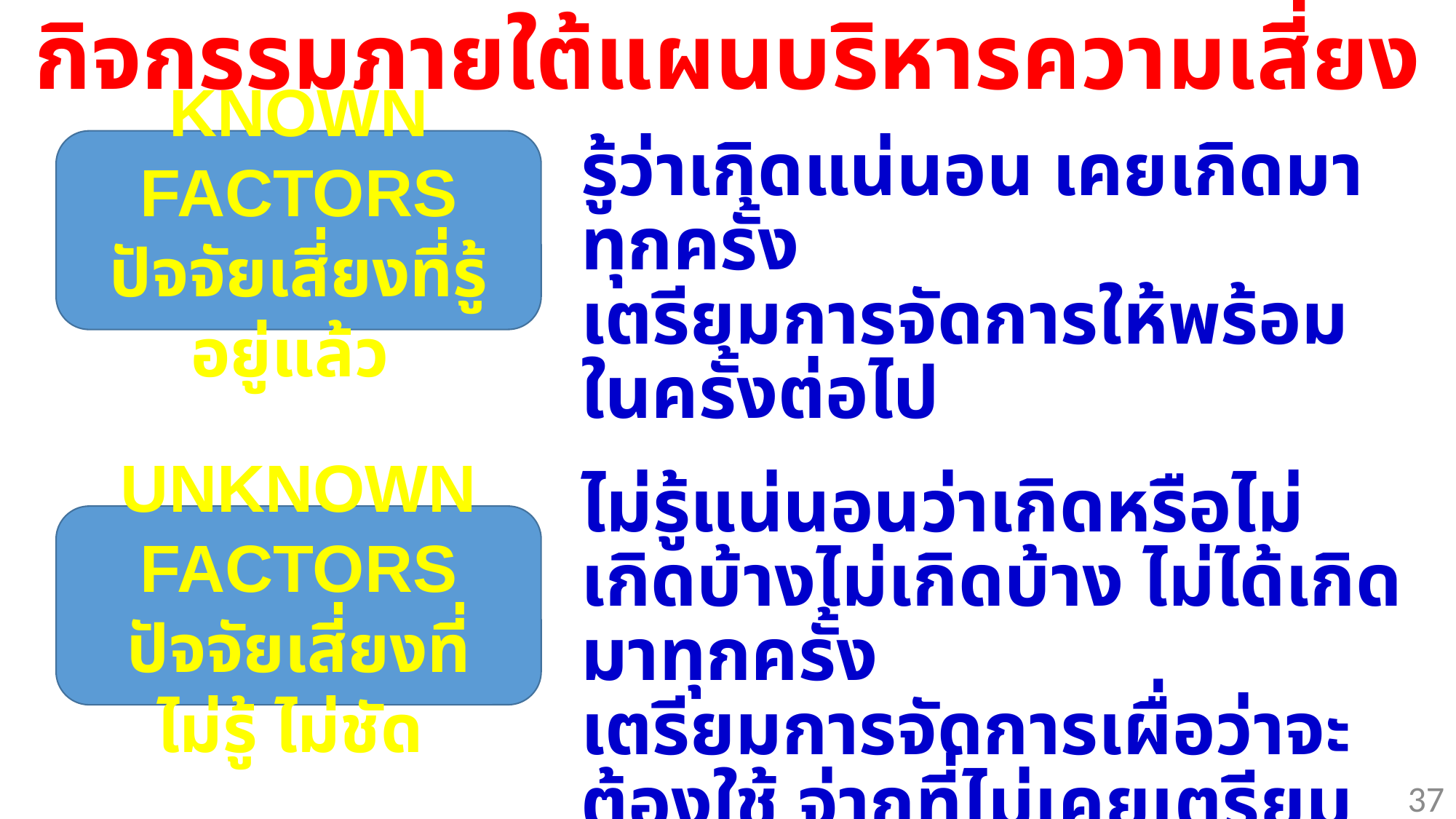

# กิจกรรมภายใต้แผนบริหารความเสี่ยง
KNOWN FACTORS
ปัจจัยเสี่ยงที่รู้อยู่แล้ว
รู้ว่าเกิดแน่นอน เคยเกิดมาทุกครั้ง
เตรียมการจัดการให้พร้อมในครั้งต่อไป
ไม่รู้แน่นอนว่าเกิดหรือไม่ เกิดบ้างไม่เกิดบ้าง ไม่ได้เกิดมาทุกครั้ง
เตรียมการจัดการเผื่อว่าจะต้องใช้ จ่ากที่ไม่เคยเตรียมมาก่อน
UNKNOWN FACTORS
ปัจจัยเสี่ยงที่ไม่รู้ ไม่ชัด
37